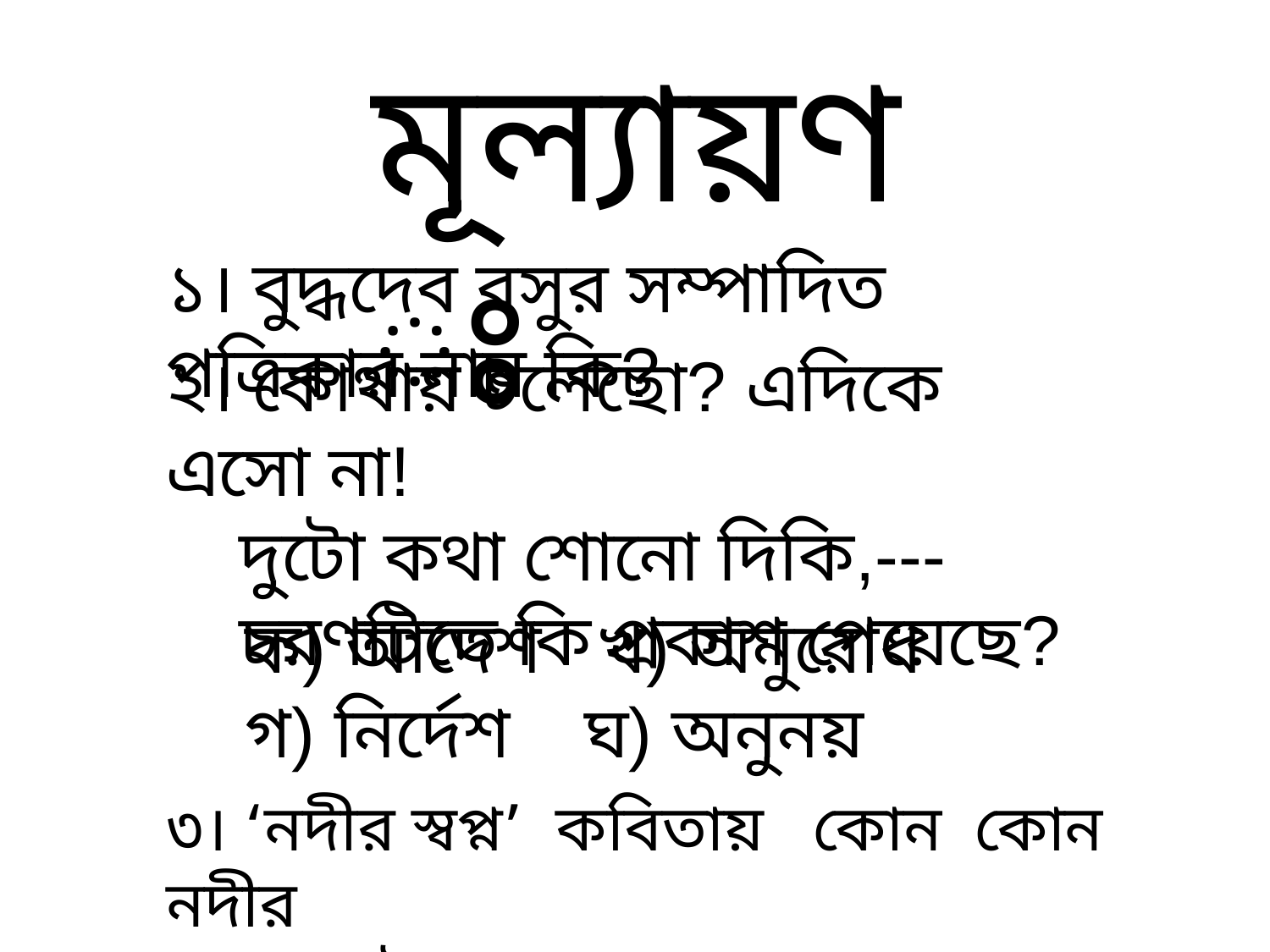

মূল্যায়ণঃ
১। বুদ্ধদেব বসুর সম্পাদিত পত্রিকার নাম কি?
২। কোথায় চলেছো? এদিকে এসো না!
    দুটো কথা শোনো দিকি,---
    চরণটিতে কি প্রকাশ পেয়েছে?
ক) আদেশ   খ) অনুরোধ
গ) নির্দেশ    ঘ) অনুনয়
৩। ‘নদীর স্বপ্ন’  কবিতায়   কোন  কোন নদীর
      নাম উল্লেখ  করা হয়েছে?